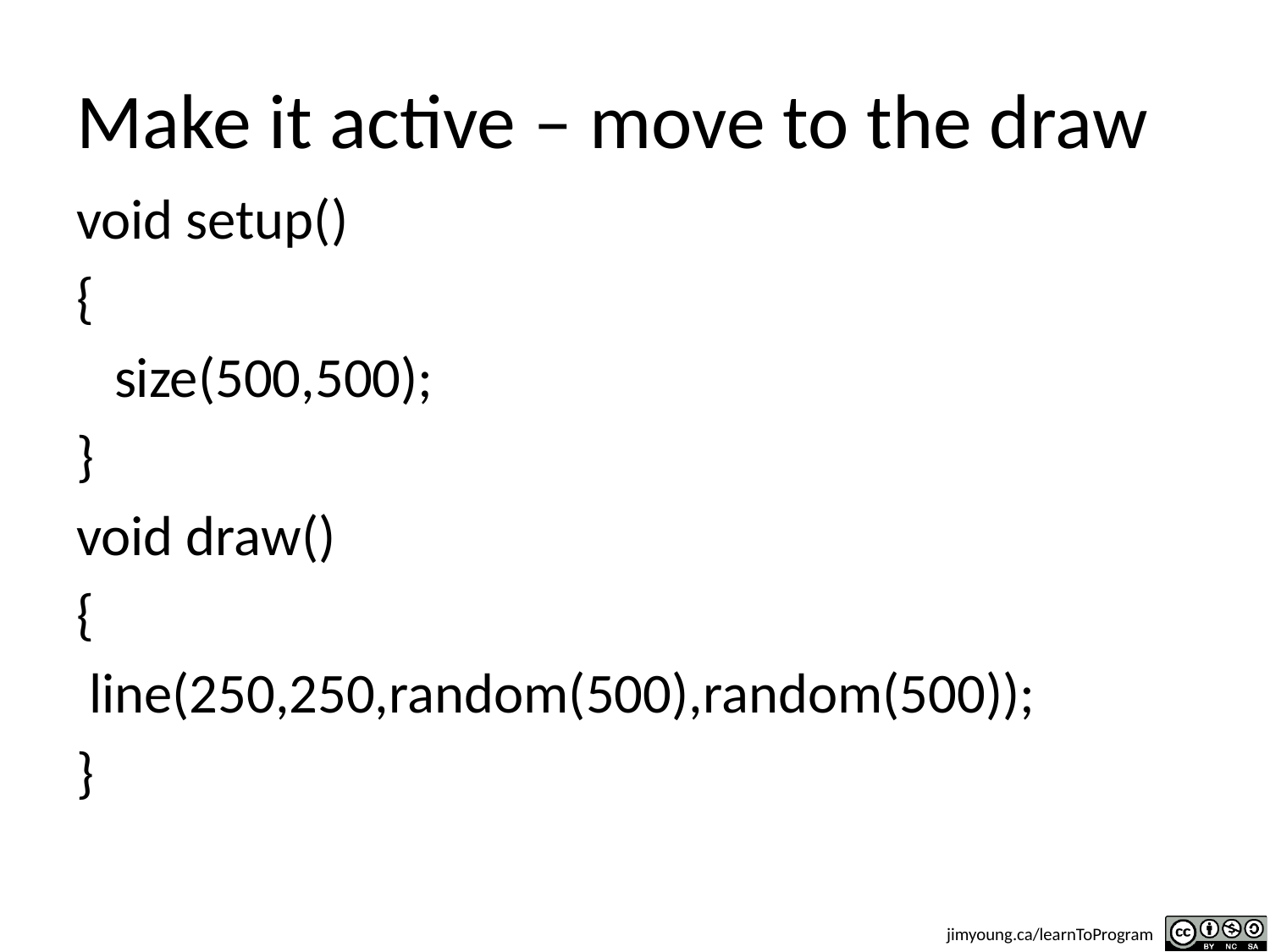

# Make it active – move to the draw
void setup()
{
   size(500,500);
}
void draw()
{
 line(250,250,random(500),random(500));
}